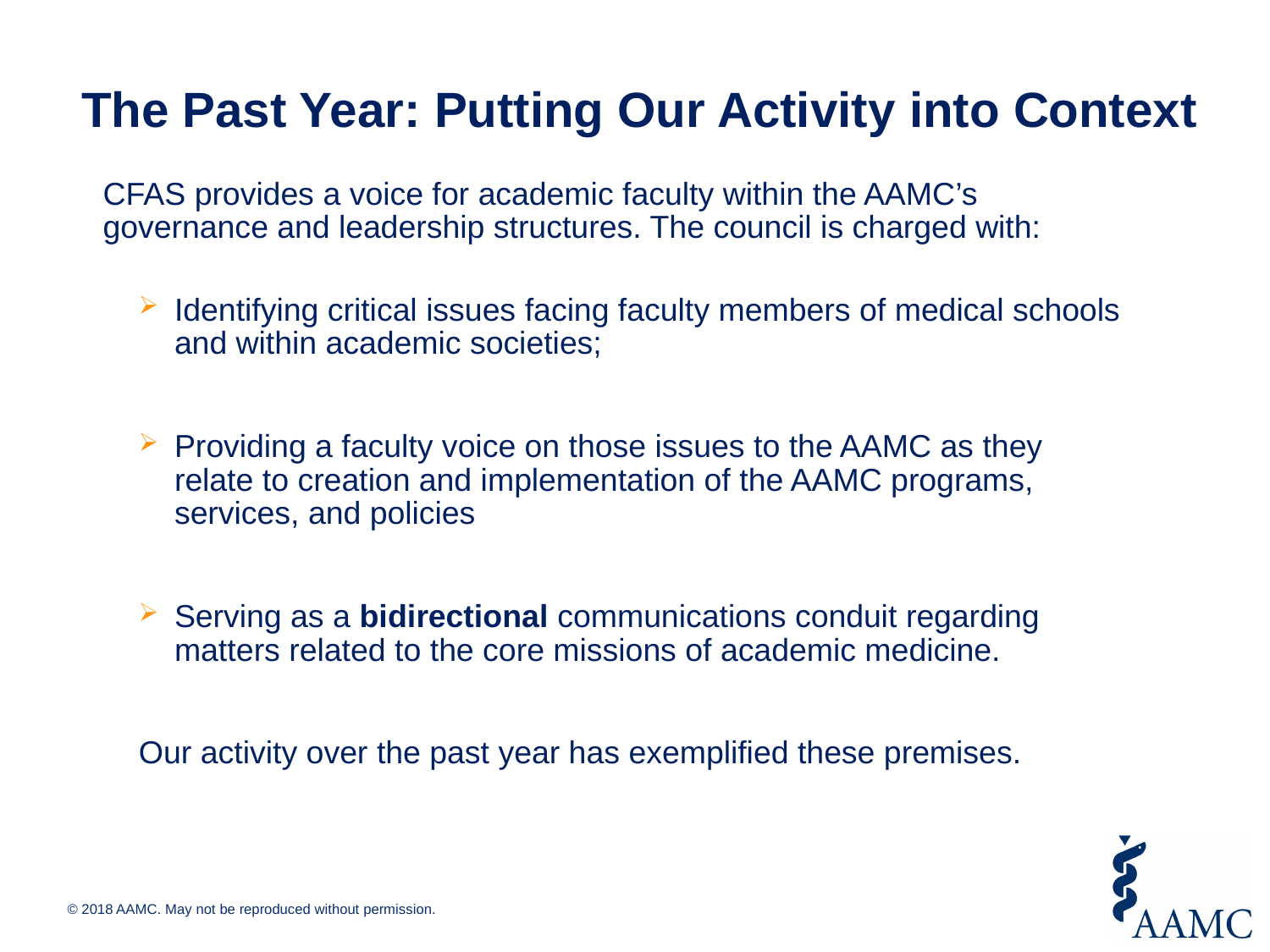

# The Past Year: Putting Our Activity into Context
CFAS provides a voice for academic faculty within the AAMC’s governance and leadership structures. The council is charged with:
Identifying critical issues facing faculty members of medical schools and within academic societies;

Providing a faculty voice on those issues to the AAMC as they relate to creation and implementation of the AAMC programs, services, and policies

Serving as a bidirectional communications conduit regarding matters related to the core missions of academic medicine.

Our activity over the past year has exemplified these premises.